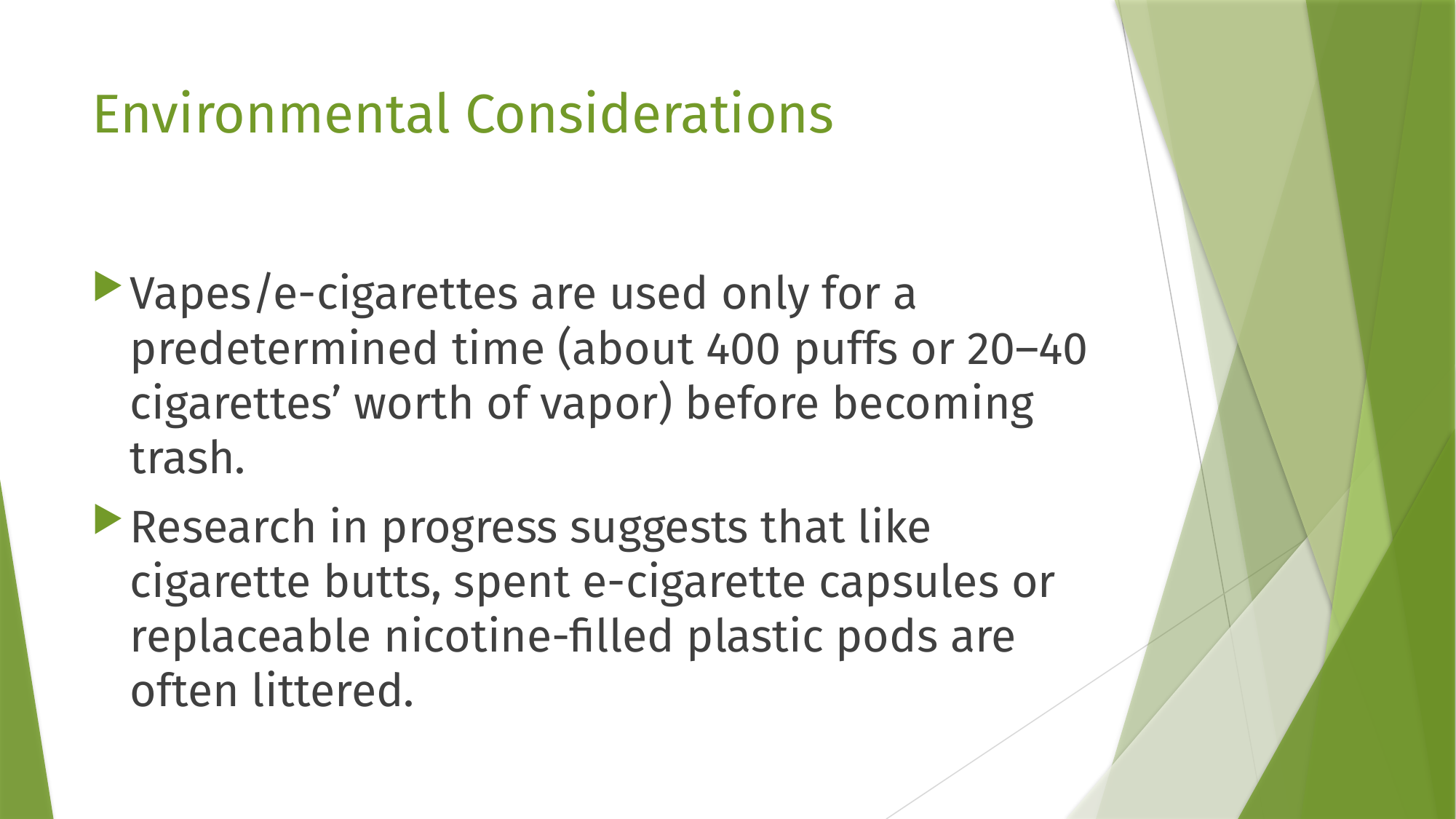

# Environmental Considerations
Vapes/e-cigarettes are used only for a predetermined time (about 400 puffs or 20–40 cigarettes’ worth of vapor) before becoming trash.
Research in progress suggests that like cigarette butts, spent e-cigarette capsules or replaceable nicotine-filled plastic pods are often littered.